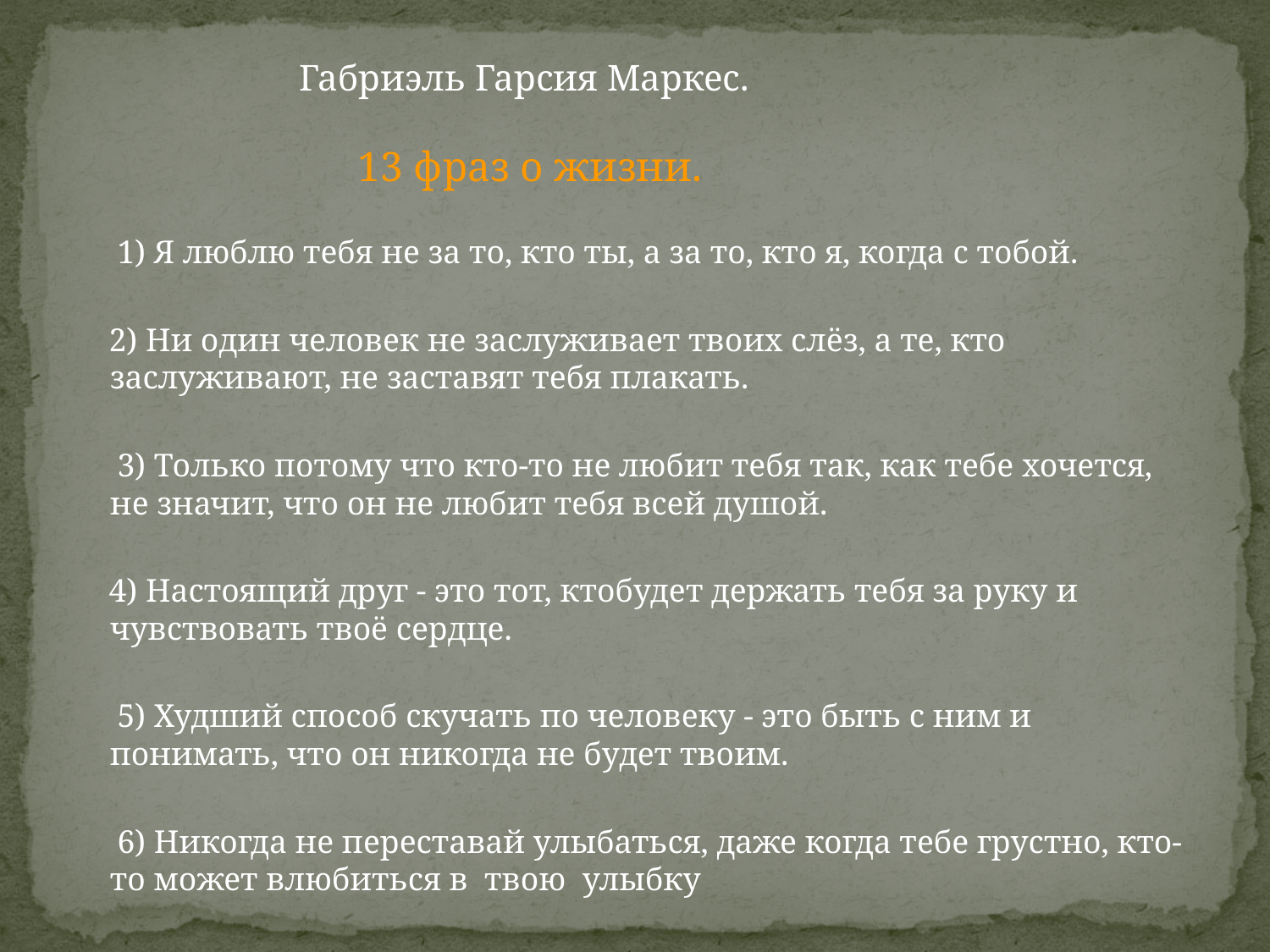

#
                                  Габриэль Гарсия Маркес.

                                           13 фраз о жизни.

     1) Я люблю тебя не за то, кто ты, а за то, кто я, когда с тобой.

    2) Ни один человек не заслуживает твоих слёз, а те, кто заслуживают, не заставят тебя плакать.

     3) Только потому что кто-то не любит тебя так, как тебе хочется, не значит, что он не любит тебя всей душой.

    4) Настоящий друг - это тот, ктобудет держать тебя за руку и чувствовать твоё сердце.

     5) Худший способ скучать по человеку - это быть с ним и понимать, что он никогда не будет твоим.

     6) Никогда не переставай улыбаться, даже когда тебе грустно, кто-то может влюбиться в  твою  улыбку